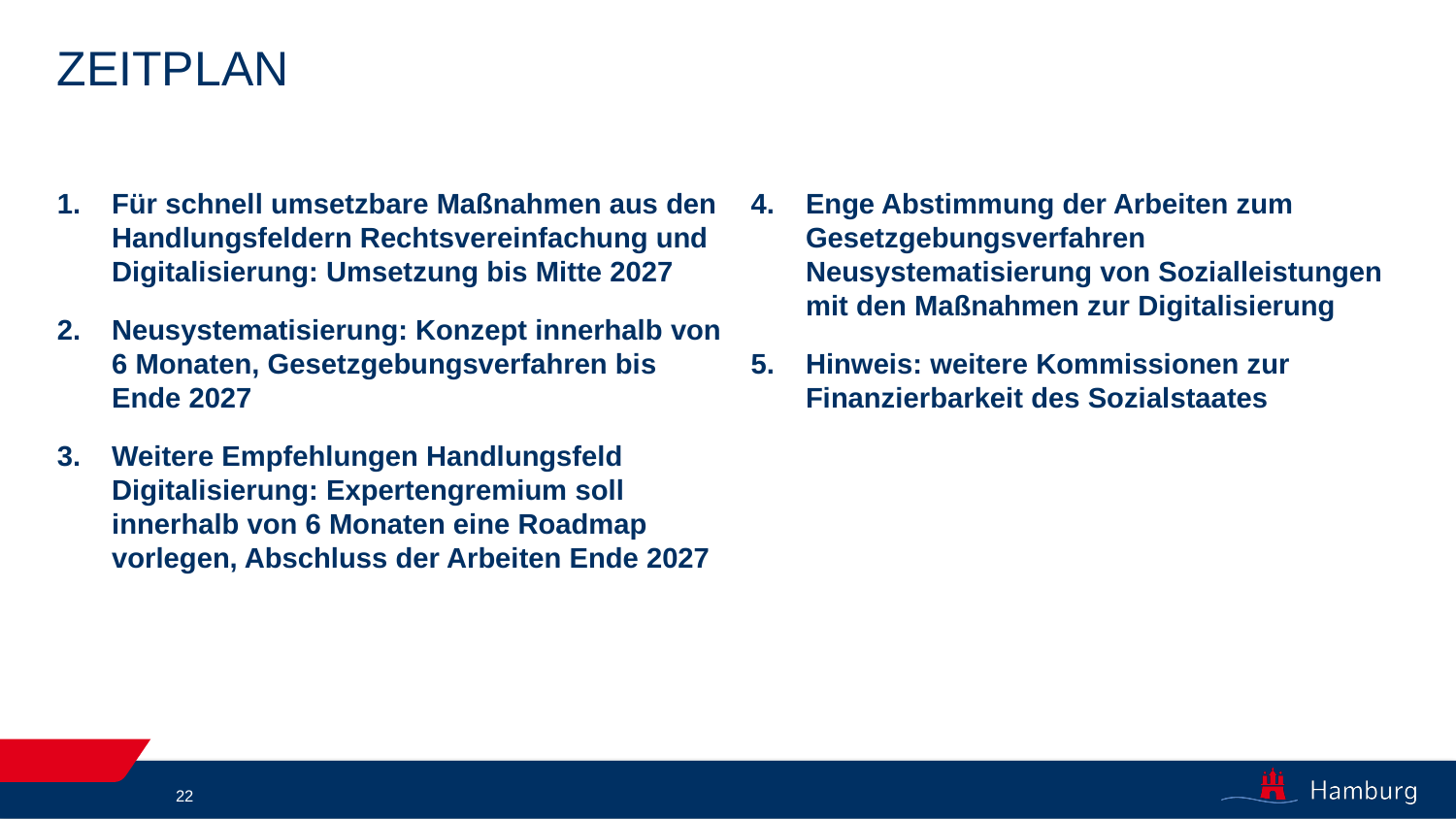

# Zeitplan
Für schnell umsetzbare Maßnahmen aus den Handlungsfeldern Rechtsvereinfachung und Digitalisierung: Umsetzung bis Mitte 2027
Neusystematisierung: Konzept innerhalb von 6 Monaten, Gesetzgebungsverfahren bis Ende 2027
Weitere Empfehlungen Handlungsfeld Digitalisierung: Expertengremium soll innerhalb von 6 Monaten eine Roadmap vorlegen, Abschluss der Arbeiten Ende 2027

Enge Abstimmung der Arbeiten zum Gesetzgebungsverfahren Neusystematisierung von Sozialleistungen mit den Maßnahmen zur Digitalisierung
Hinweis: weitere Kommissionen zur Finanzierbarkeit des Sozialstaates

22